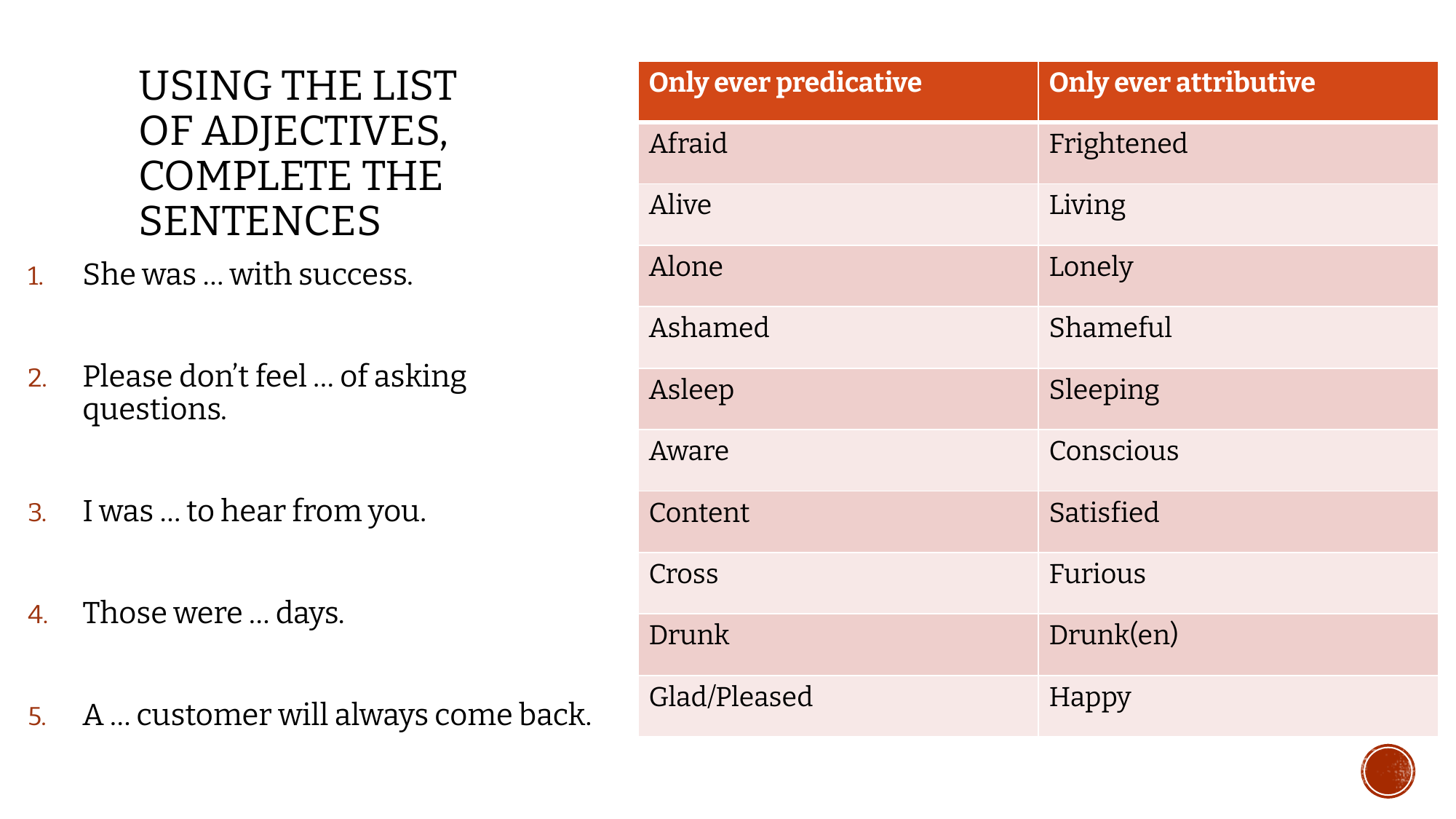

# Using the list of adjectives, complete the sentences
| Only ever predicative | Only ever attributive |
| --- | --- |
| Afraid | Frightened |
| Alive | Living |
| Alone | Lonely |
| Ashamed | Shameful |
| Asleep | Sleeping |
| Aware | Conscious |
| Content | Satisfied |
| Cross | Furious |
| Drunk | Drunk(en) |
| Glad/Pleased | Happy |
She was … with success.

Please don’t feel … of asking questions.

I was … to hear from you.

Those were … days.

A … customer will always come back.